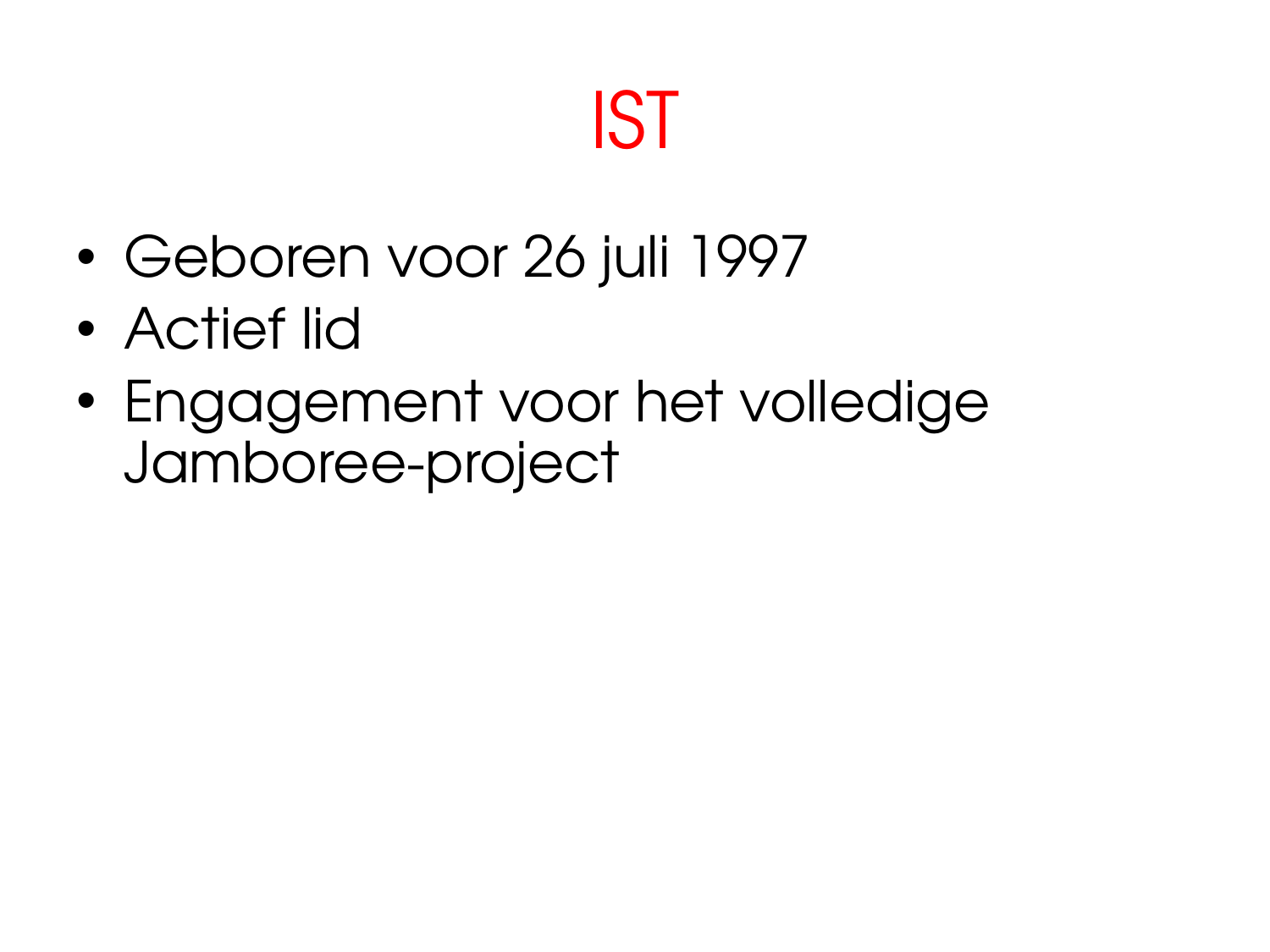

# IST
Geboren voor 26 juli 1997
Actief lid
Engagement voor het volledige Jamboree-project